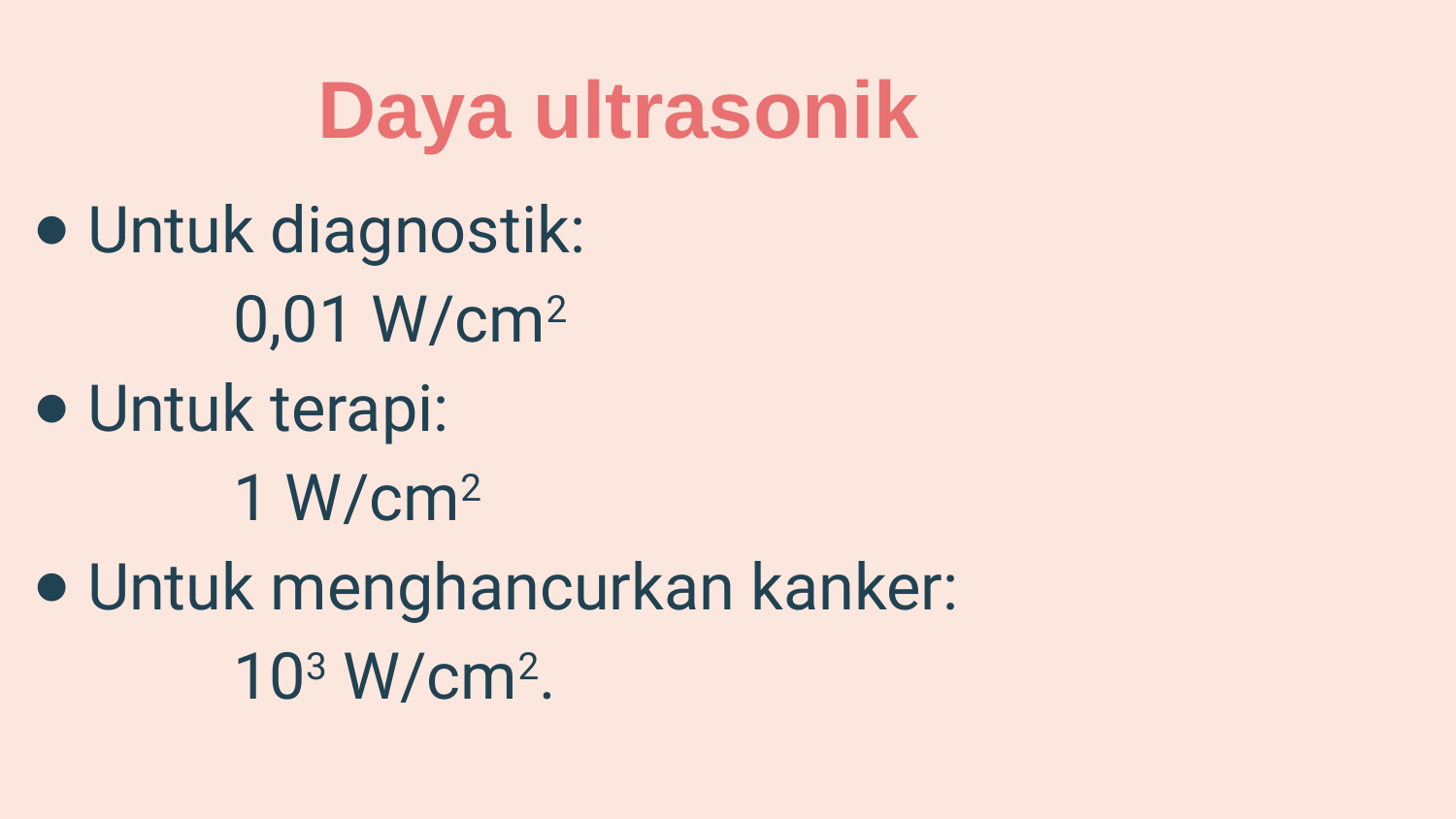

# Daya ultrasonik
Untuk diagnostik:
		0,01 W/cm2
Untuk terapi:
		1 W/cm2
Untuk menghancurkan kanker:
		103 W/cm2.